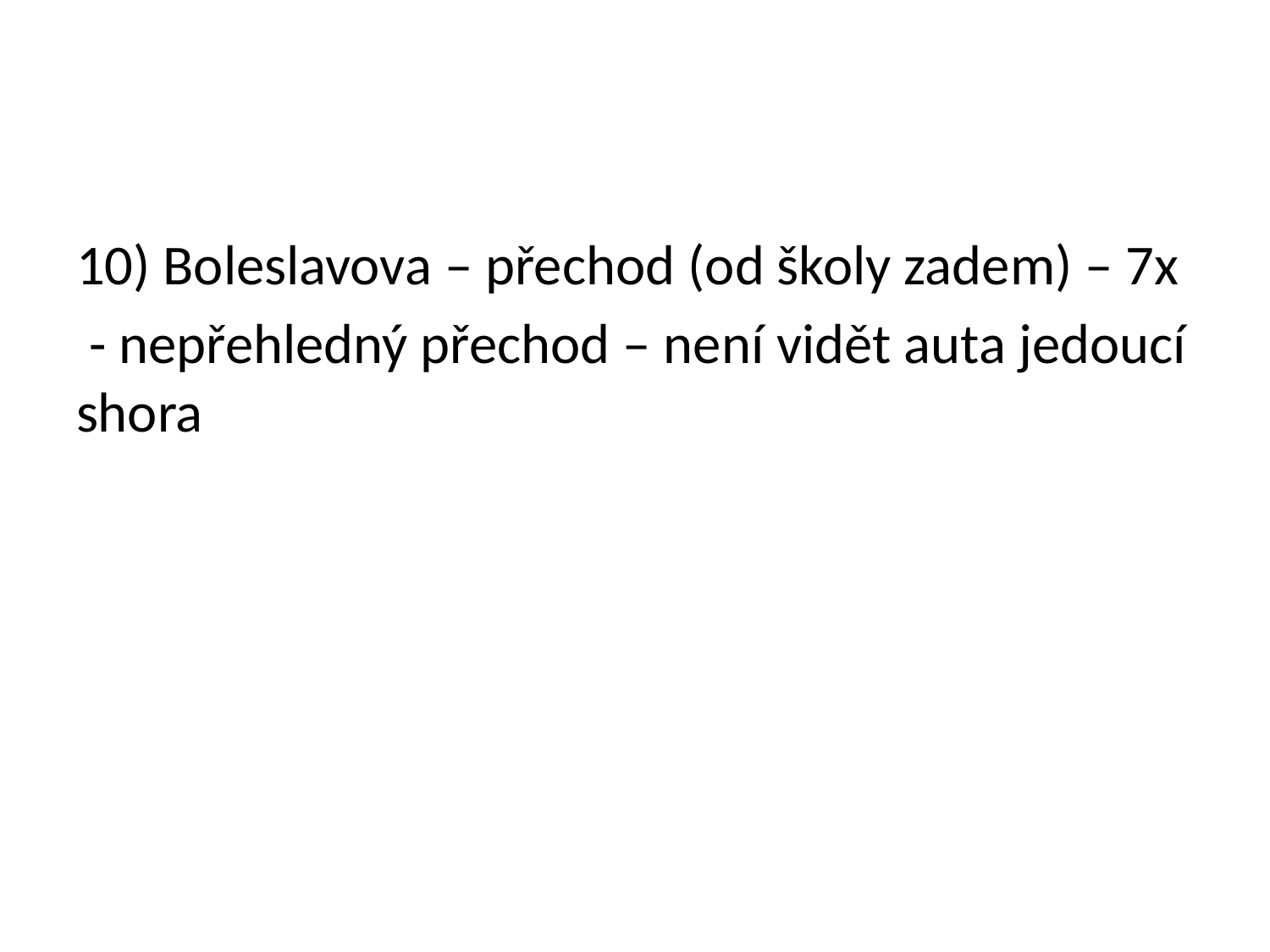

#
10) Boleslavova – přechod (od školy zadem) – 7x
 - nepřehledný přechod – není vidět auta jedoucí shora